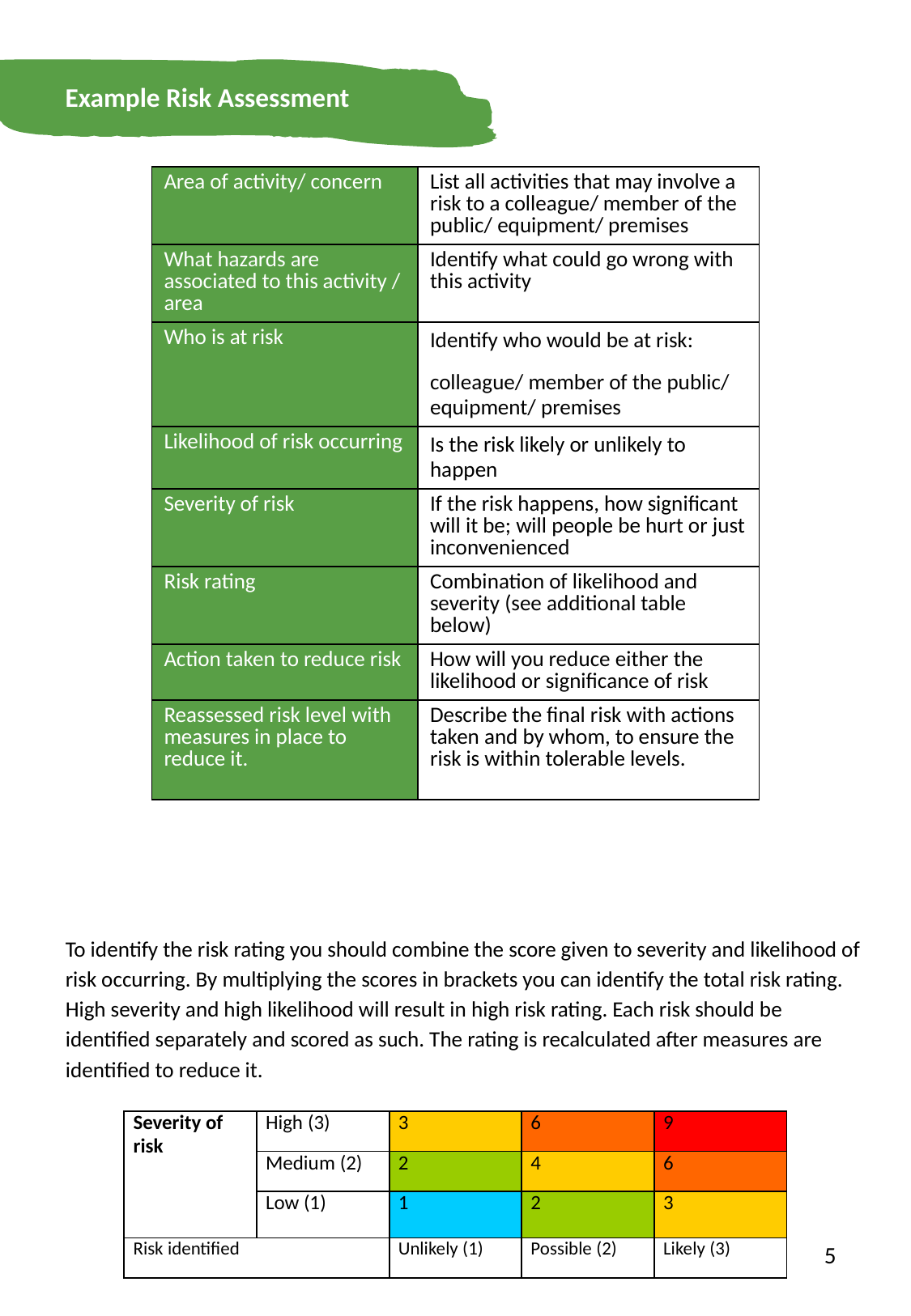

Example Risk Assessment
| Area of activity/ concern | List all activities that may involve a risk to a colleague/ member of the public/ equipment/ premises |
| --- | --- |
| What hazards are associated to this activity / area | Identify what could go wrong with this activity |
| Who is at risk | Identify who would be at risk: colleague/ member of the public/ equipment/ premises |
| Likelihood of risk occurring | Is the risk likely or unlikely to happen |
| Severity of risk | If the risk happens, how significant will it be; will people be hurt or just inconvenienced |
| Risk rating | Combination of likelihood and severity (see additional table below) |
| Action taken to reduce risk | How will you reduce either the likelihood or significance of risk |
| Reassessed risk level with measures in place to reduce it. | Describe the final risk with actions taken and by whom, to ensure the risk is within tolerable levels. |
To identify the risk rating you should combine the score given to severity and likelihood of risk occurring. By multiplying the scores in brackets you can identify the total risk rating.  High severity and high likelihood will result in high risk rating. Each risk should be identified separately and scored as such. The rating is recalculated after measures are identified to reduce it.
| Severity of risk | High (3) | 3 | 6 | 9 |
| --- | --- | --- | --- | --- |
|  | Medium (2) | 2 | 4 | 6 |
|  | Low (1) | 1 | 2 | 3 |
| Risk identified |  | Unlikely (1) | Possible (2) | Likely (3) |
5